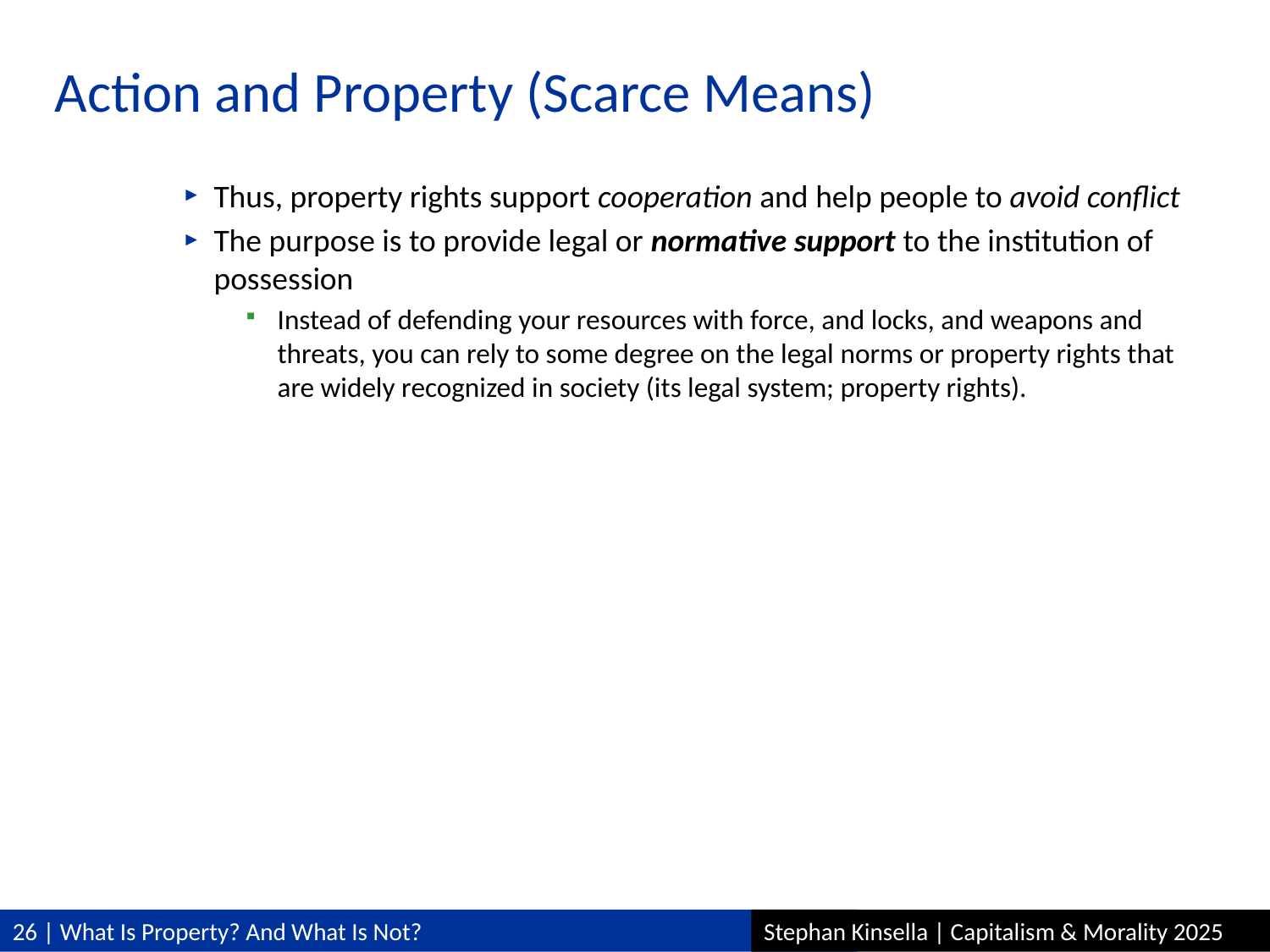

# Action and Property (Scarce Means)
Thus, property rights support cooperation and help people to avoid conflict
The purpose is to provide legal or normative support to the institution of possession
Instead of defending your resources with force, and locks, and weapons and threats, you can rely to some degree on the legal norms or property rights that are widely recognized in society (its legal system; property rights).